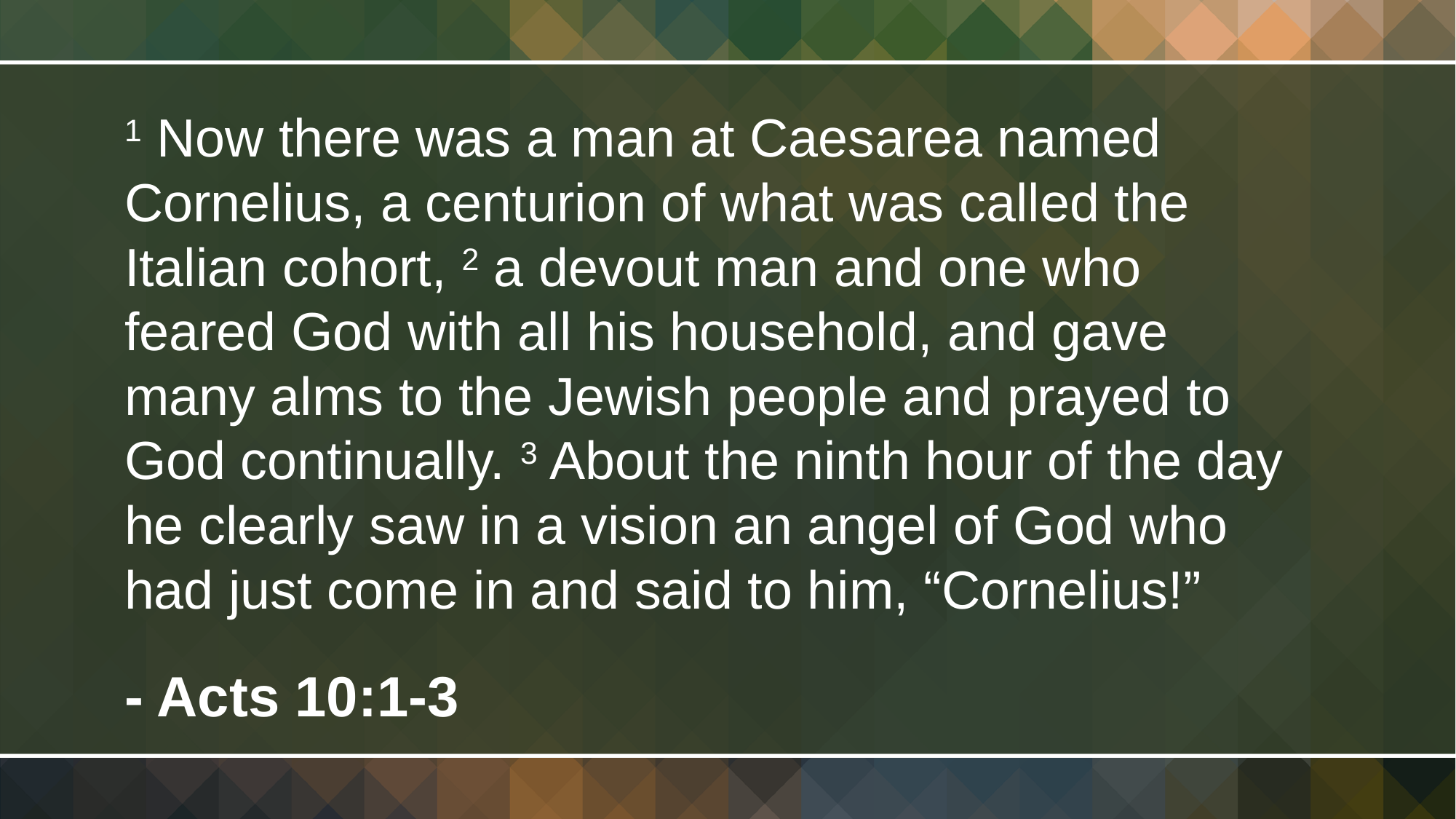

1 Now there was a man at Caesarea named Cornelius, a centurion of what was called the Italian cohort, 2 a devout man and one who feared God with all his household, and gave many alms to the Jewish people and prayed to God continually. 3 About the ninth hour of the day he clearly saw in a vision an angel of God who had just come in and said to him, “Cornelius!”
- Acts 10:1-3